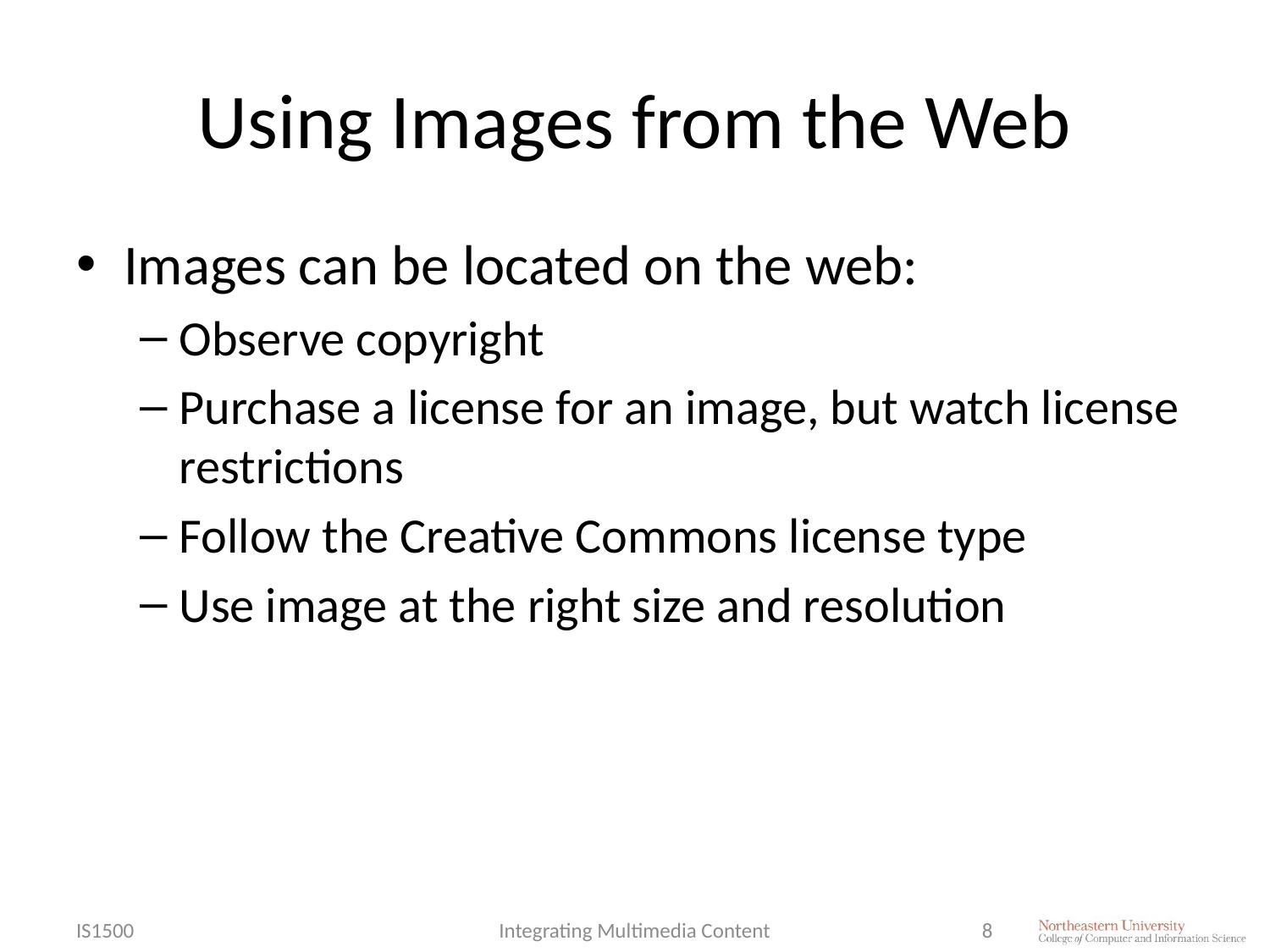

# Using Images from the Web
Images can be located on the web:
Observe copyright
Purchase a license for an image, but watch license restrictions
Follow the Creative Commons license type
Use image at the right size and resolution
IS1500
Integrating Multimedia Content
8